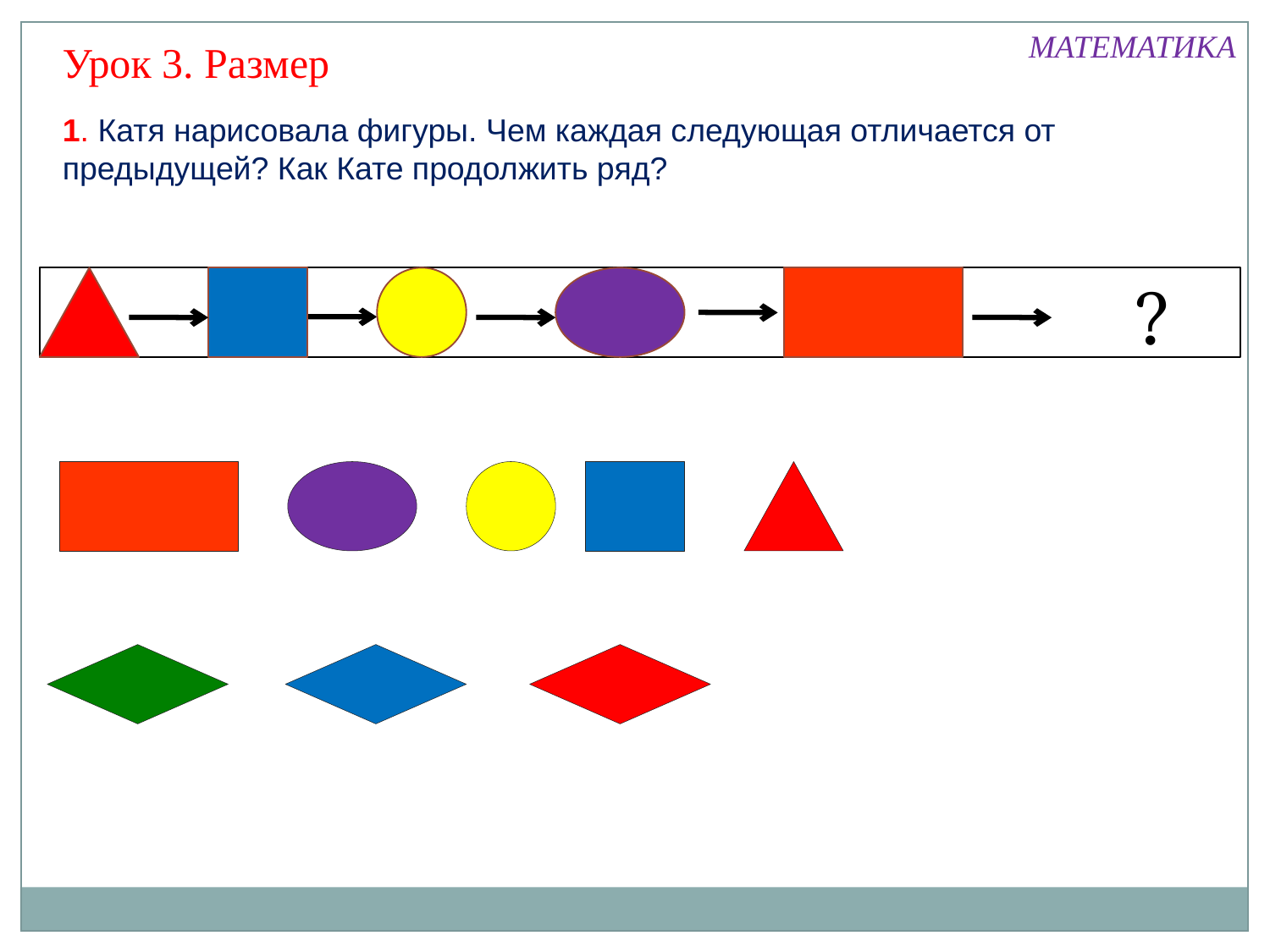

МАТЕМАТИКА
Урок 3. Размер
1. Катя нарисовала фигуры. Чем каждая следующая отличается от предыдущей? Как Кате продолжить ряд?

 ?